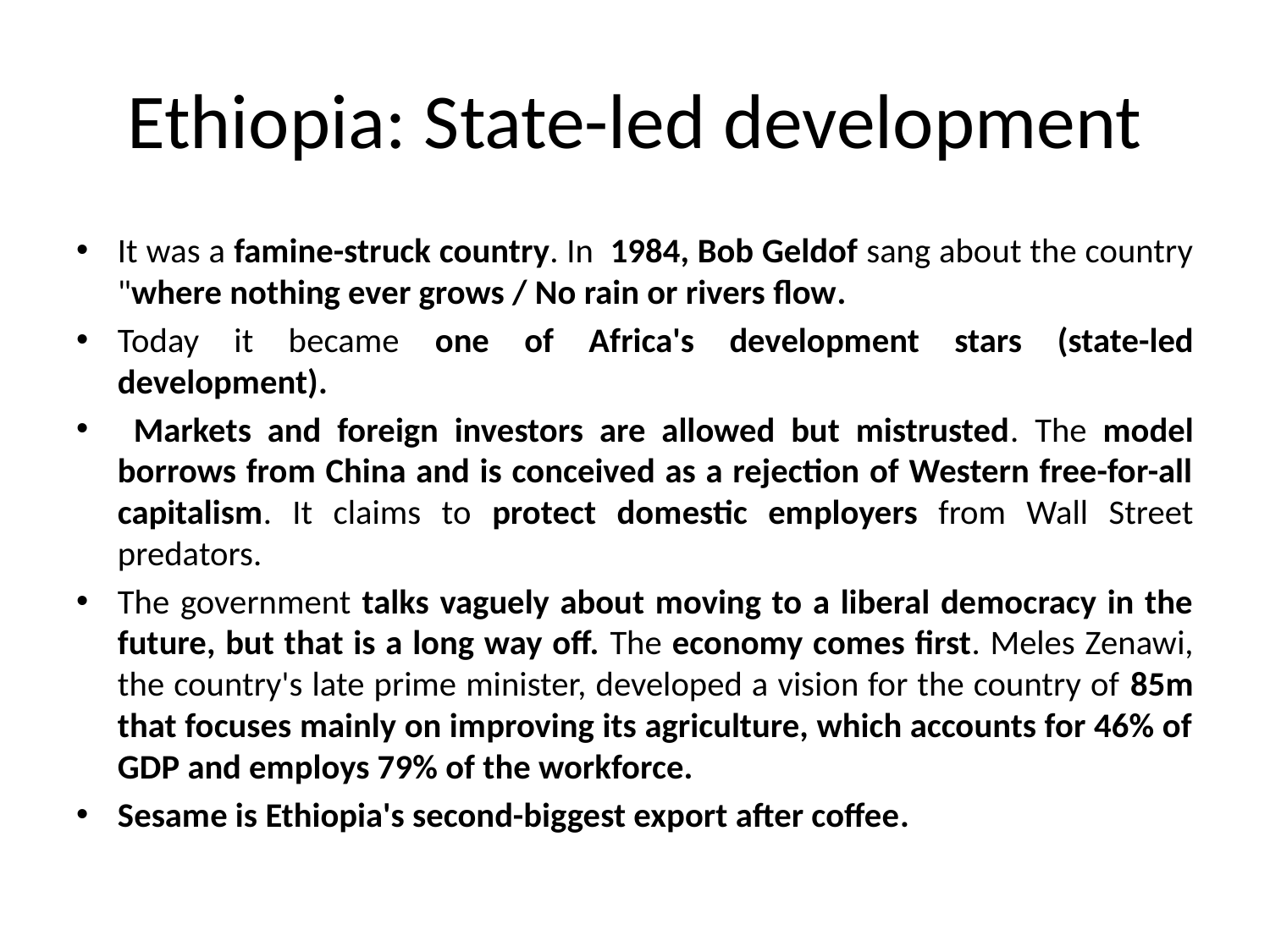

# Ethiopia: State-led development
It was a famine-struck country. In  1984, Bob Geldof sang about the country "where nothing ever grows / No rain or rivers flow.
Today it became one of Africa's development stars (state-led development).
 Markets and foreign investors are allowed but mistrusted. The model borrows from China and is conceived as a rejection of Western free-for-all capitalism. It claims to protect domestic employers from Wall Street predators.
The government talks vaguely about moving to a liberal democracy in the future, but that is a long way off. The economy comes first. Meles Zenawi, the country's late prime minister, developed a vision for the country of 85m that focuses mainly on improving its agriculture, which accounts for 46% of GDP and employs 79% of the workforce.
Sesame is Ethiopia's second-biggest export after coffee.